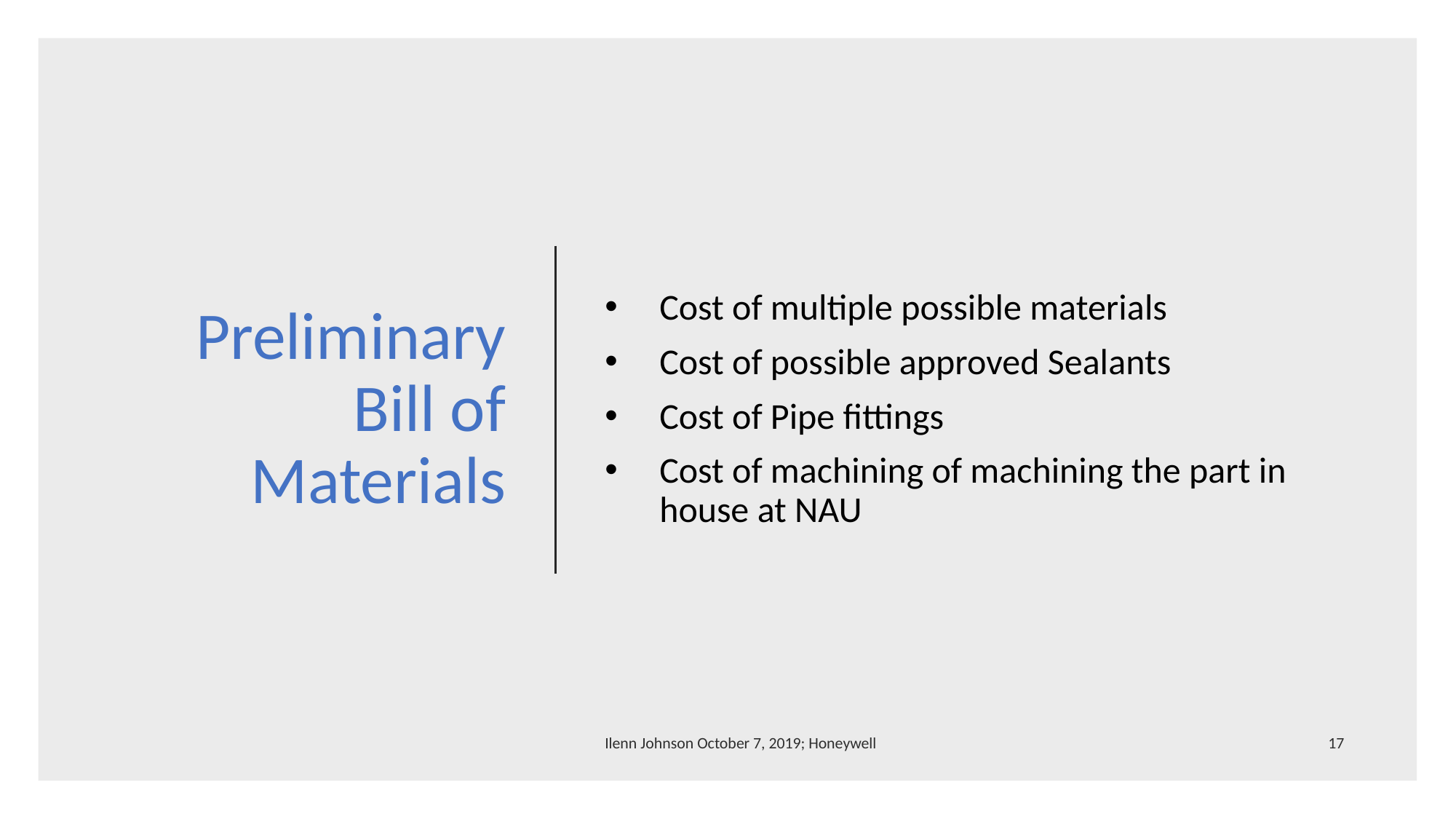

# Preliminary Bill of Materials
Cost of multiple possible materials
Cost of possible approved Sealants
Cost of Pipe fittings
Cost of machining of machining the part in house at NAU
Ilenn Johnson October 7, 2019; Honeywell
17